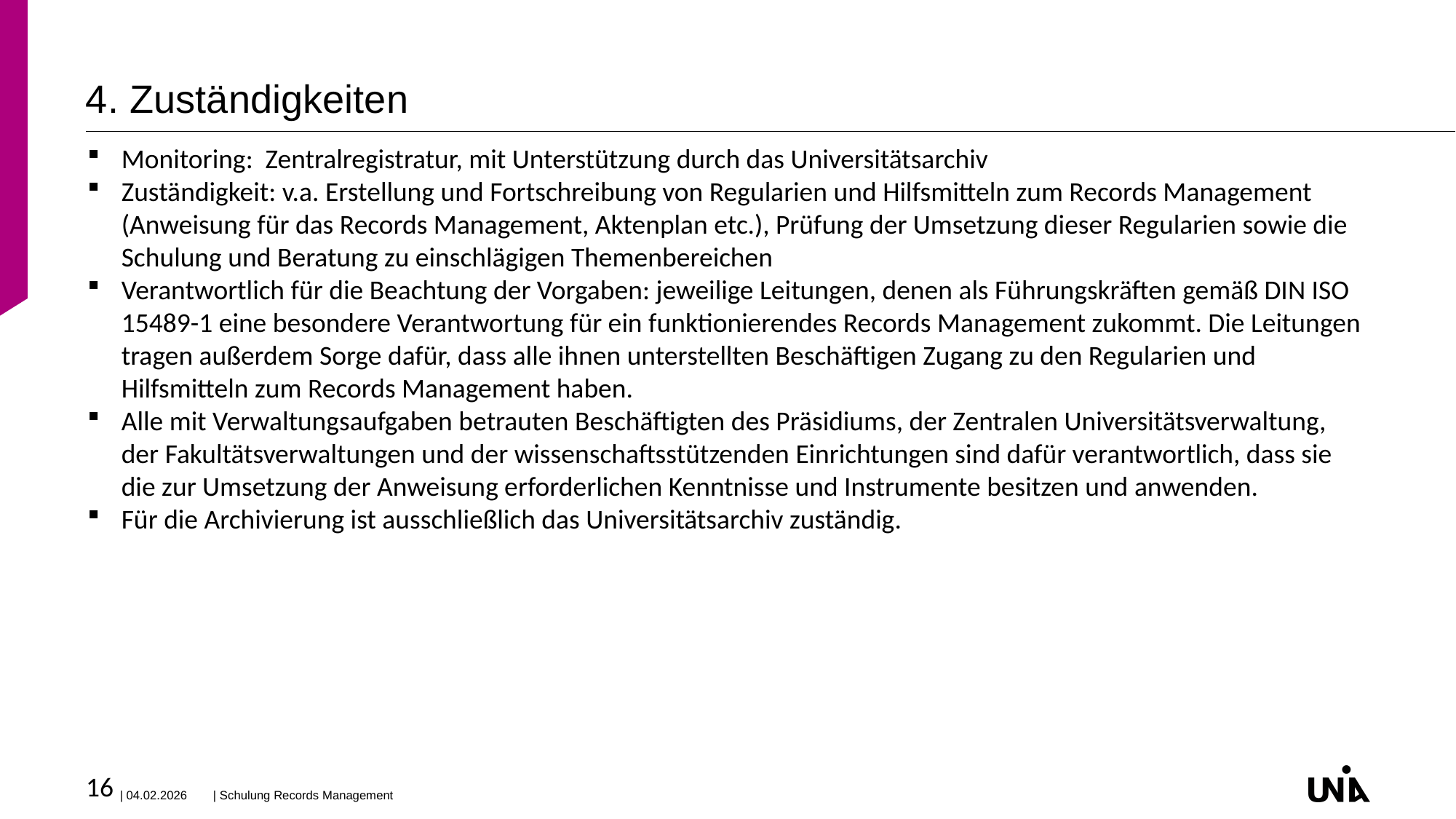

# 4. Zuständigkeiten
Monitoring:  Zentralregistratur, mit Unterstützung durch das Universitätsarchiv
Zuständigkeit: v.a. Erstellung und Fortschreibung von Regularien und Hilfsmitteln zum Records Management (Anweisung für das Records Management, Aktenplan etc.), Prüfung der Umsetzung dieser Regularien sowie die Schulung und Beratung zu einschlägigen Themenbereichen
Verantwortlich für die Beachtung der Vorgaben: jeweilige Leitungen, denen als Führungskräften gemäß DIN ISO 15489-1 eine besondere Verantwortung für ein funktionierendes Records Management zukommt. Die Leitungen tragen außerdem Sorge dafür, dass alle ihnen unterstellten Beschäftigen Zugang zu den Regularien und Hilfsmitteln zum Records Management haben.
Alle mit Verwaltungsaufgaben betrauten Beschäftigten des Präsidiums, der Zentralen Universitätsverwaltung, der Fakultätsverwaltungen und der wissenschaftsstützenden Einrichtungen sind dafür verantwortlich, dass sie die zur Umsetzung der Anweisung erforderlichen Kenntnisse und Instrumente besitzen und anwenden.
Für die Archivierung ist ausschließlich das Universitätsarchiv zuständig.

16
| 04.02.2026
| Schulung Records Management